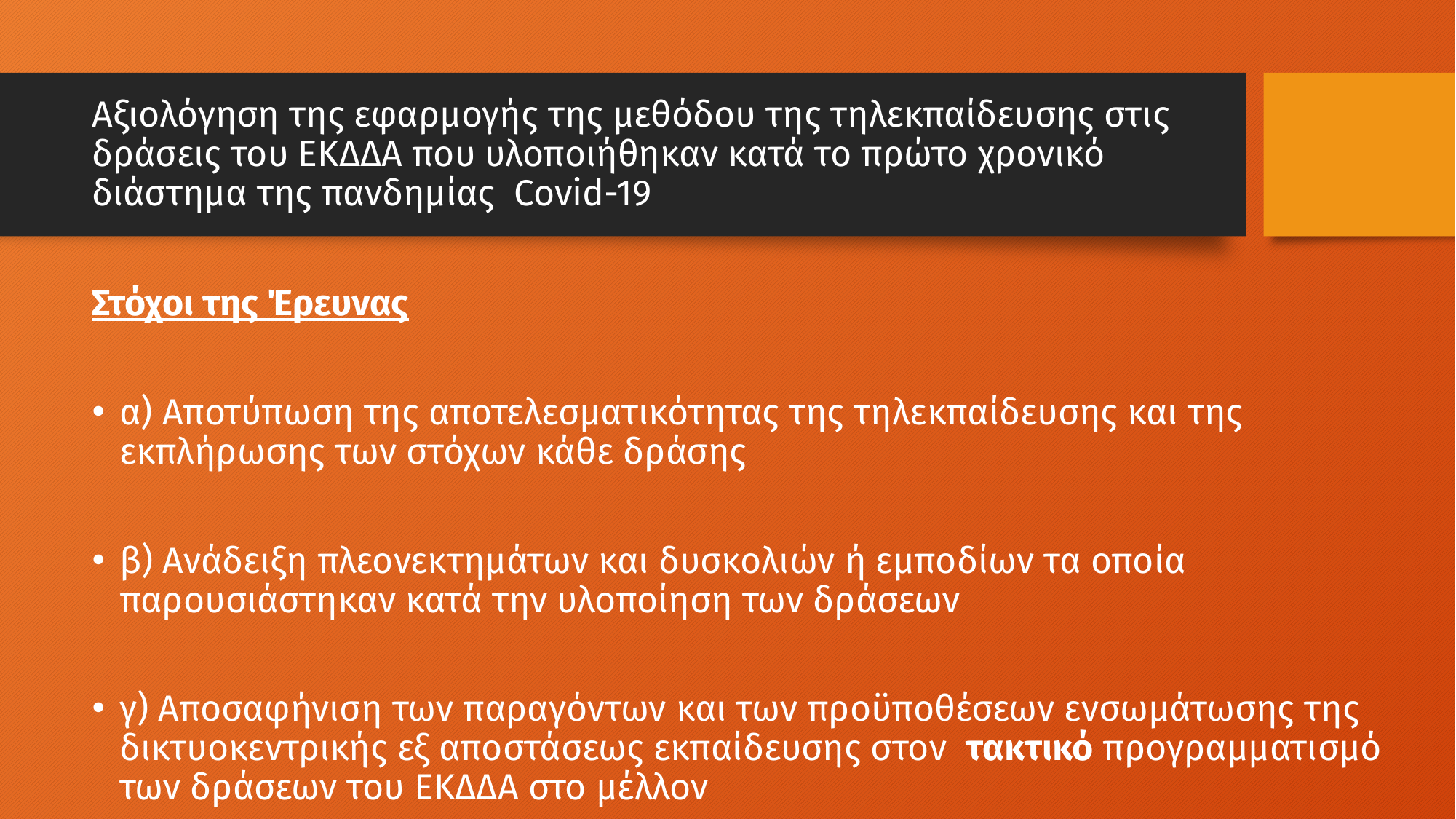

# Αξιολόγηση της εφαρμογής της μεθόδου της τηλεκπαίδευσης στις δράσεις του ΕΚΔΔΑ που υλοποιήθηκαν κατά το πρώτο χρονικό διάστημα της πανδημίας  Covid-19
Στόχοι της Έρευνας

α) Αποτύπωση της αποτελεσματικότητας της τηλεκπαίδευσης και της εκπλήρωσης των στόχων κάθε δράσης

β) Ανάδειξη πλεονεκτημάτων και δυσκολιών ή εμποδίων τα οποία παρουσιάστηκαν κατά την υλοποίηση των δράσεων

γ) Αποσαφήνιση των παραγόντων και των προϋποθέσεων ενσωμάτωσης της  δικτυοκεντρικής εξ αποστάσεως εκπαίδευσης στον  τακτικό προγραμματισμό των δράσεων του ΕΚΔΔΑ στο μέλλον